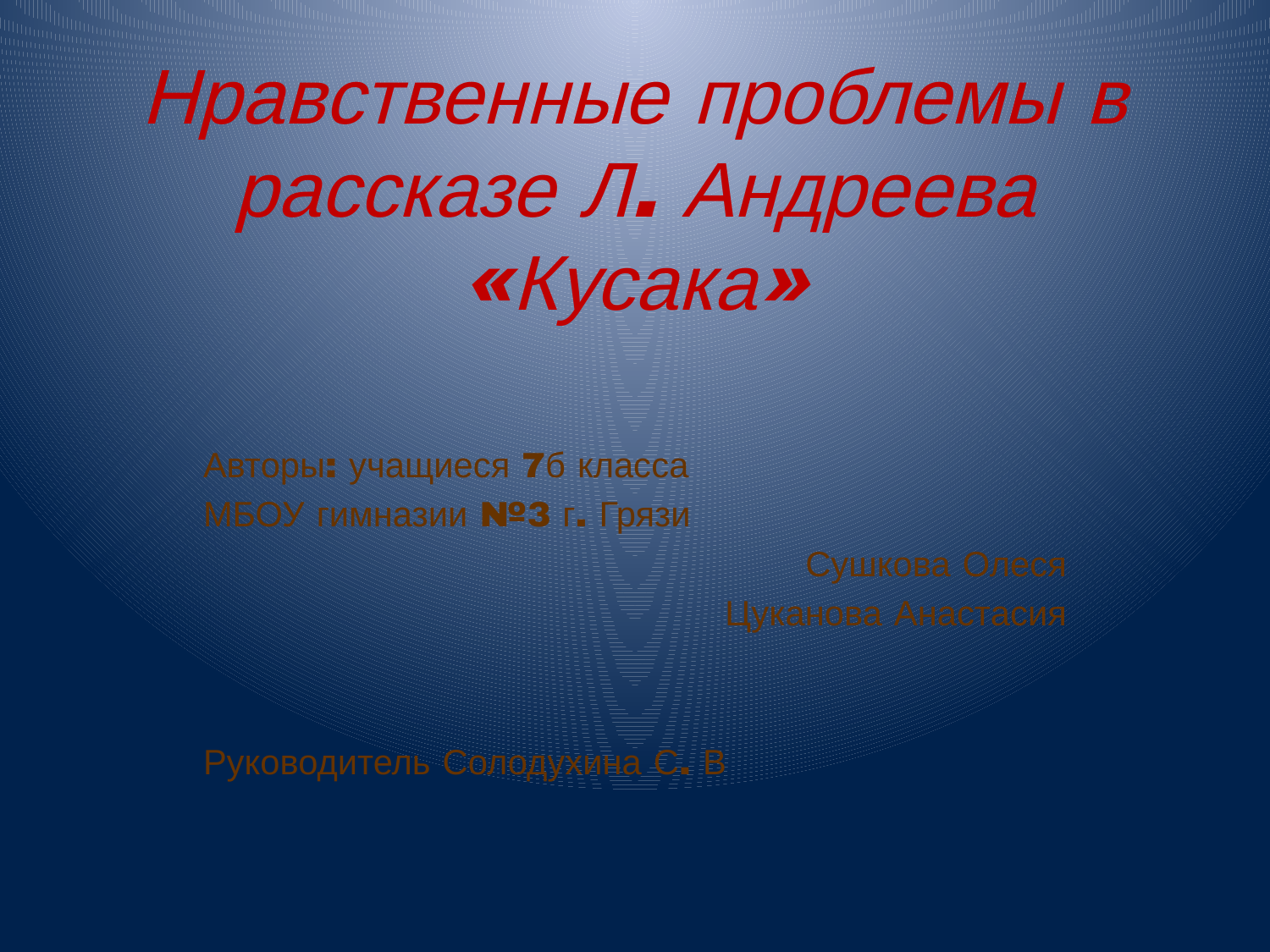

# Нравственные проблемы в рассказе Л. Андреева «Кусака»
Авторы: учащиеся 7б класса
МБОУ гимназии №3 г. Грязи
 Сушкова Олеся
Цуканова Анастасия

Руководитель Солодухина С. В